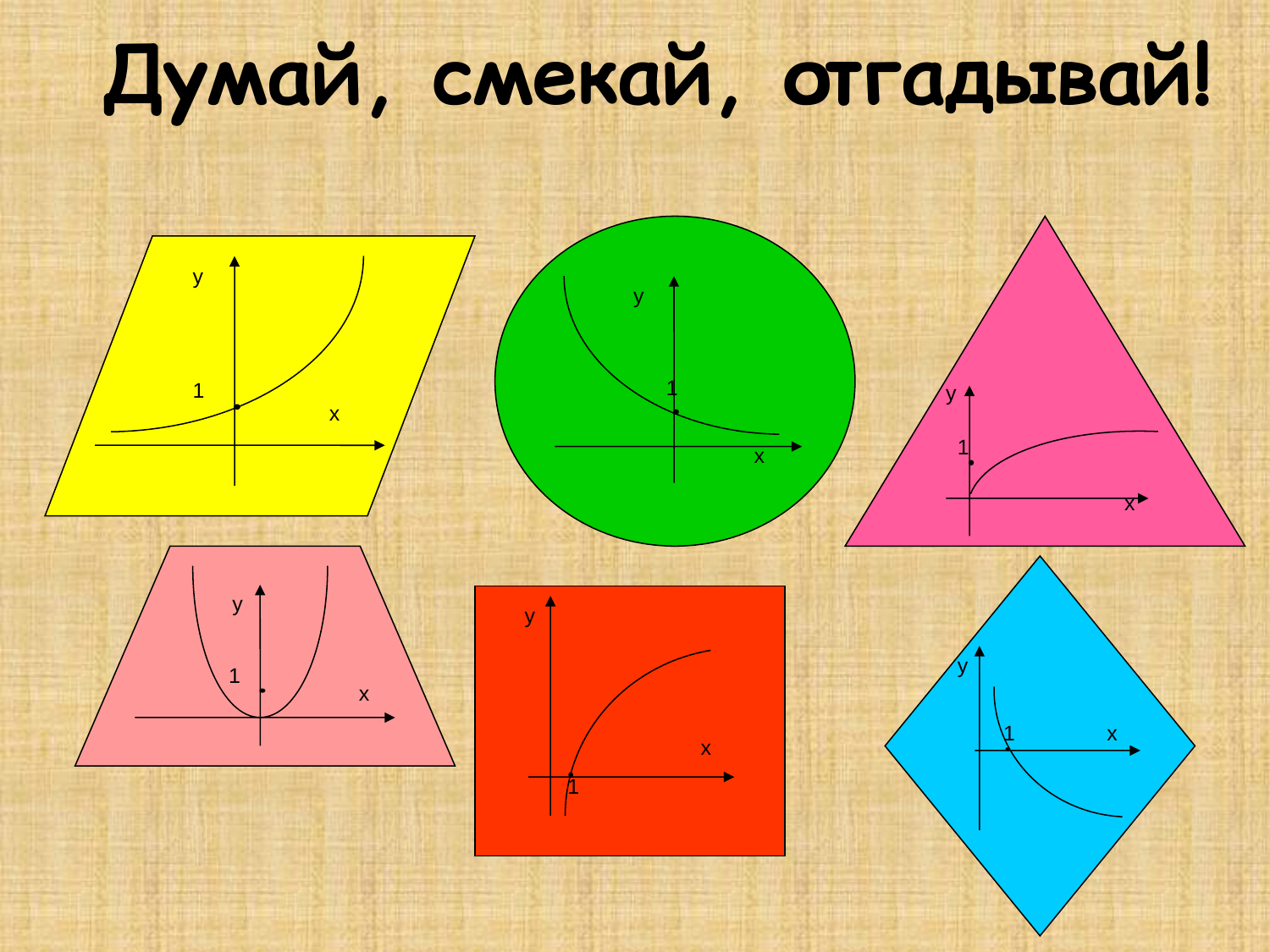

# Думай, смекай, отгадывай!

y

1
x

y

1

x

y

1

x

y

1
x

y

x
1

y

1
x